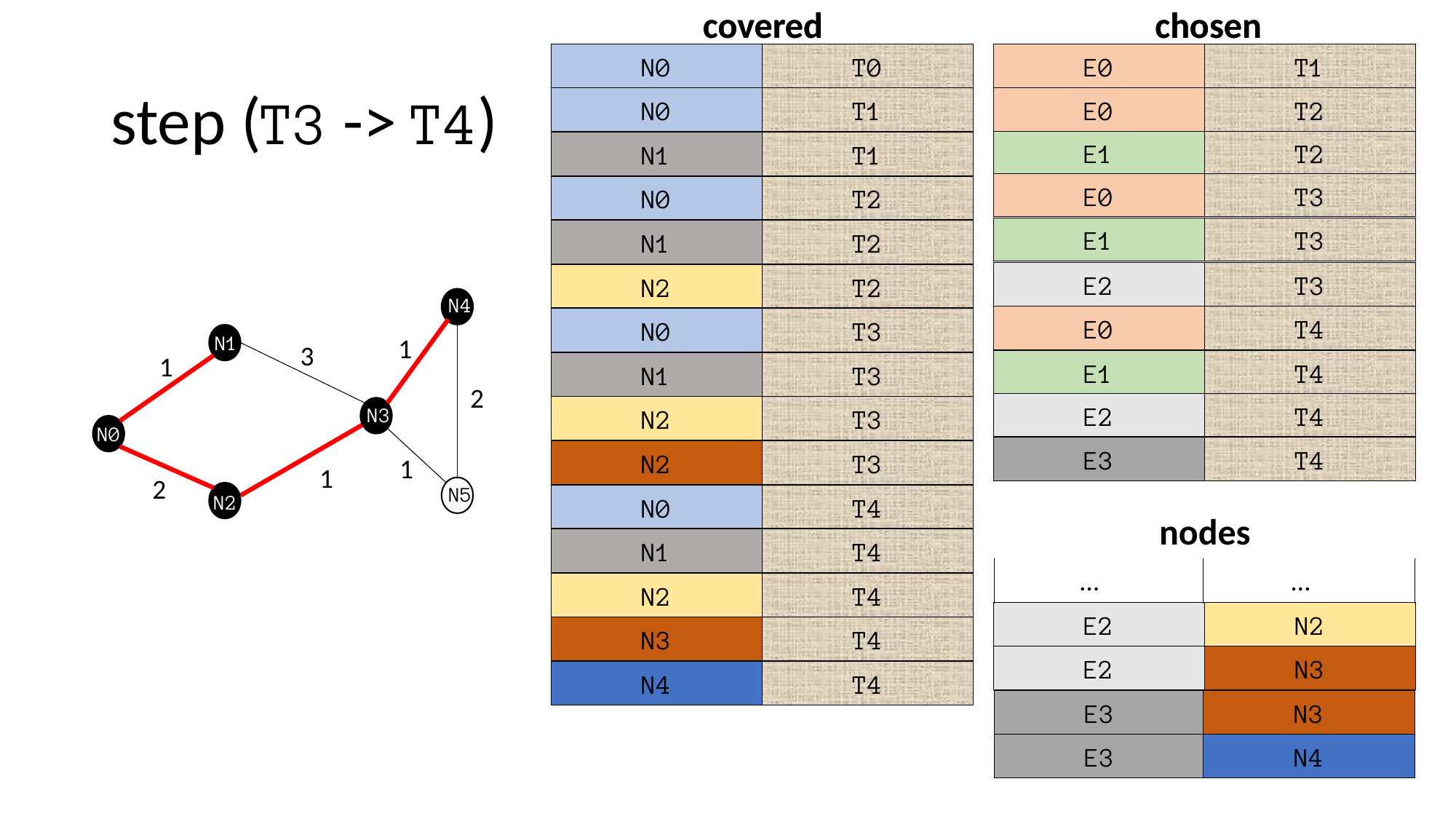

covered
covered
chosen
chosen
# step (T3 -> T4)
N0
N0
T0
T0
E0
T1
N0
N0
T1
T1
E0
T2
E1
T2
N1
T1
E0
T3
N0
N0
T1
T2
E1
T3
N1
T2
E2
T3
N2
T2
N4

E0
T4
N0
N0
T1
T3
N1

1
3
1
E1
T4
N1
T3
2
E2
T4
N3
N2
T3

N0

E3
T4
N2
T3
1
1
2
N5

N2
N0
N0
T1
T4
nodes
N1
T4
…
…
N2
T4
E2
N2
N3
T4
E2
N3
N4
T4
E3
N3
E3
N4